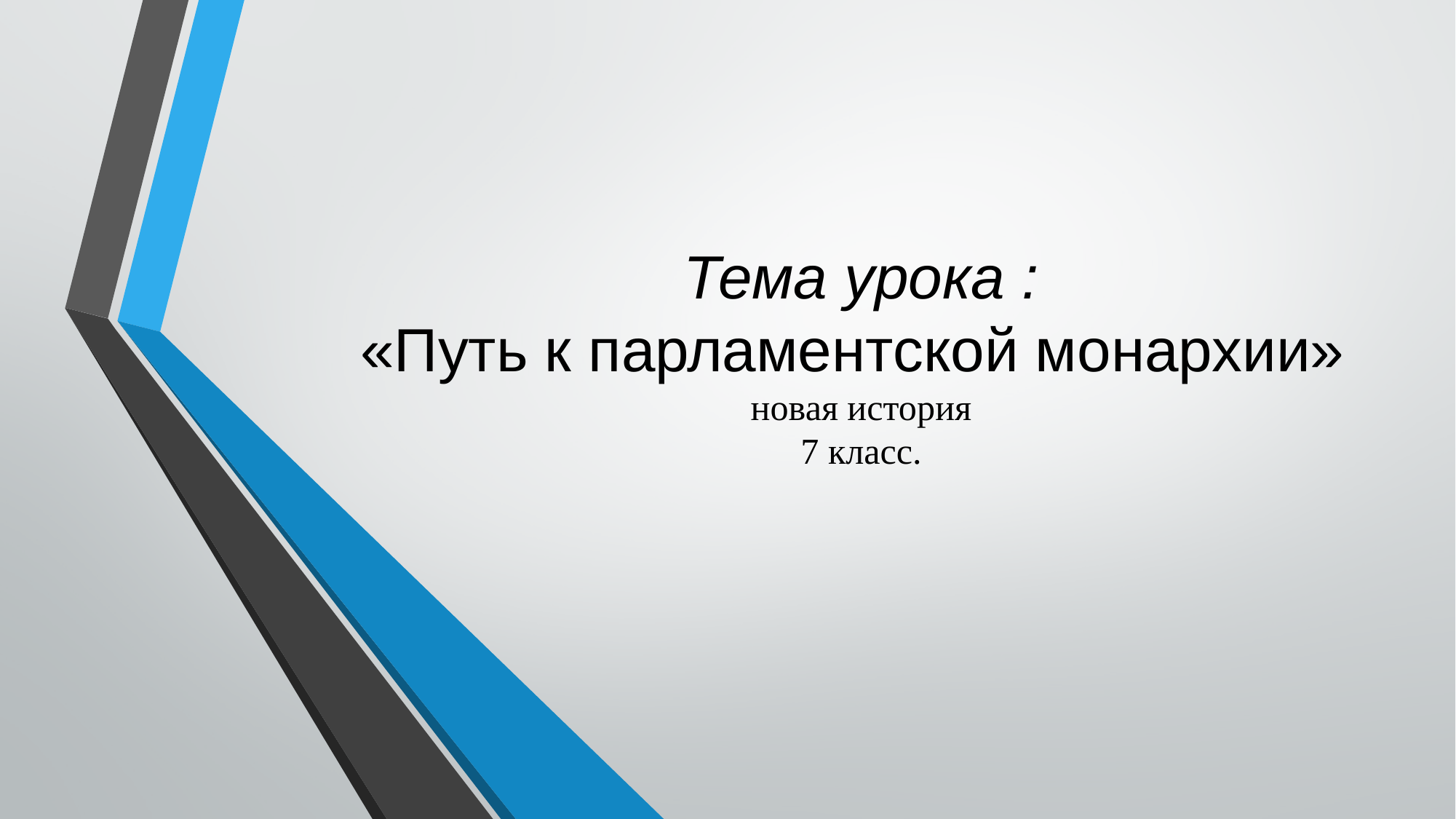

# Тема урока : «Путь к парламентской монархии» новая история 7 класс.